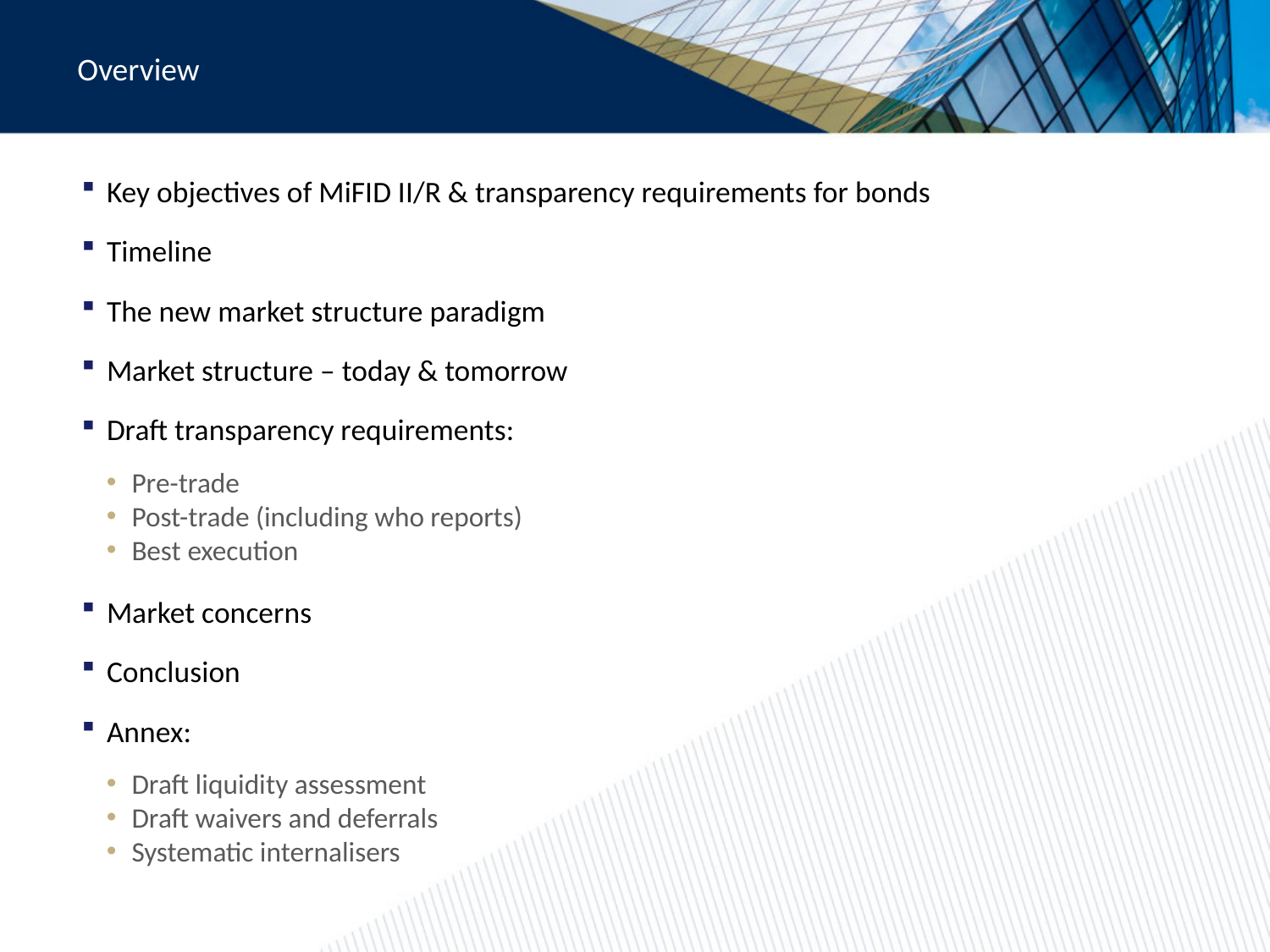

Overview
Key objectives of MiFID II/R & transparency requirements for bonds
Timeline
The new market structure paradigm
Market structure – today & tomorrow
Draft transparency requirements:
Pre-trade
Post-trade (including who reports)
Best execution
Market concerns
Conclusion
Annex:
Draft liquidity assessment
Draft waivers and deferrals
Systematic internalisers